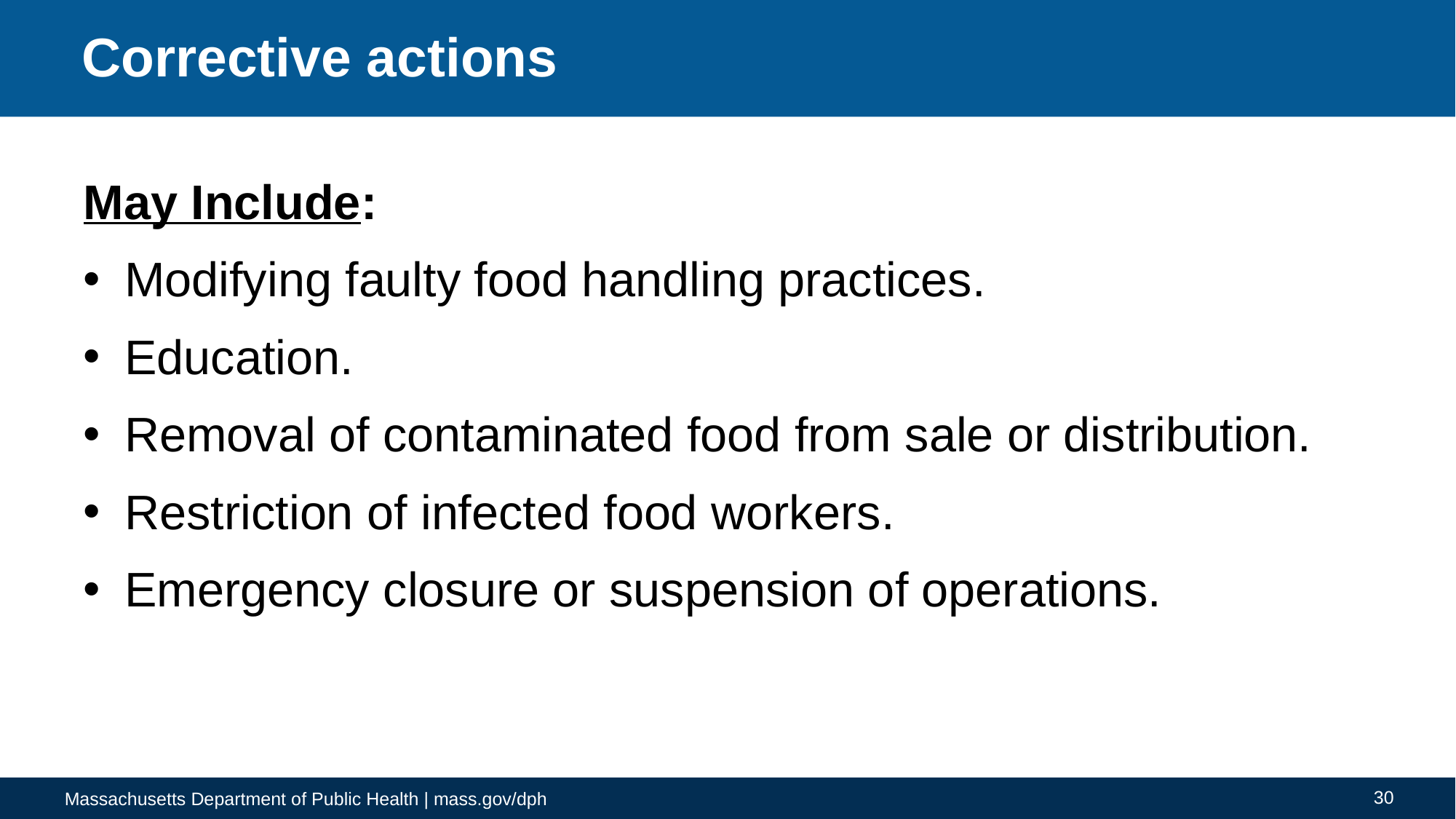

# Corrective actions
May Include:

Modifying faulty food handling practices.

Education.

Removal of contaminated food from sale or distribution.

Restriction of infected food workers.

Emergency closure or suspension of operations.
30